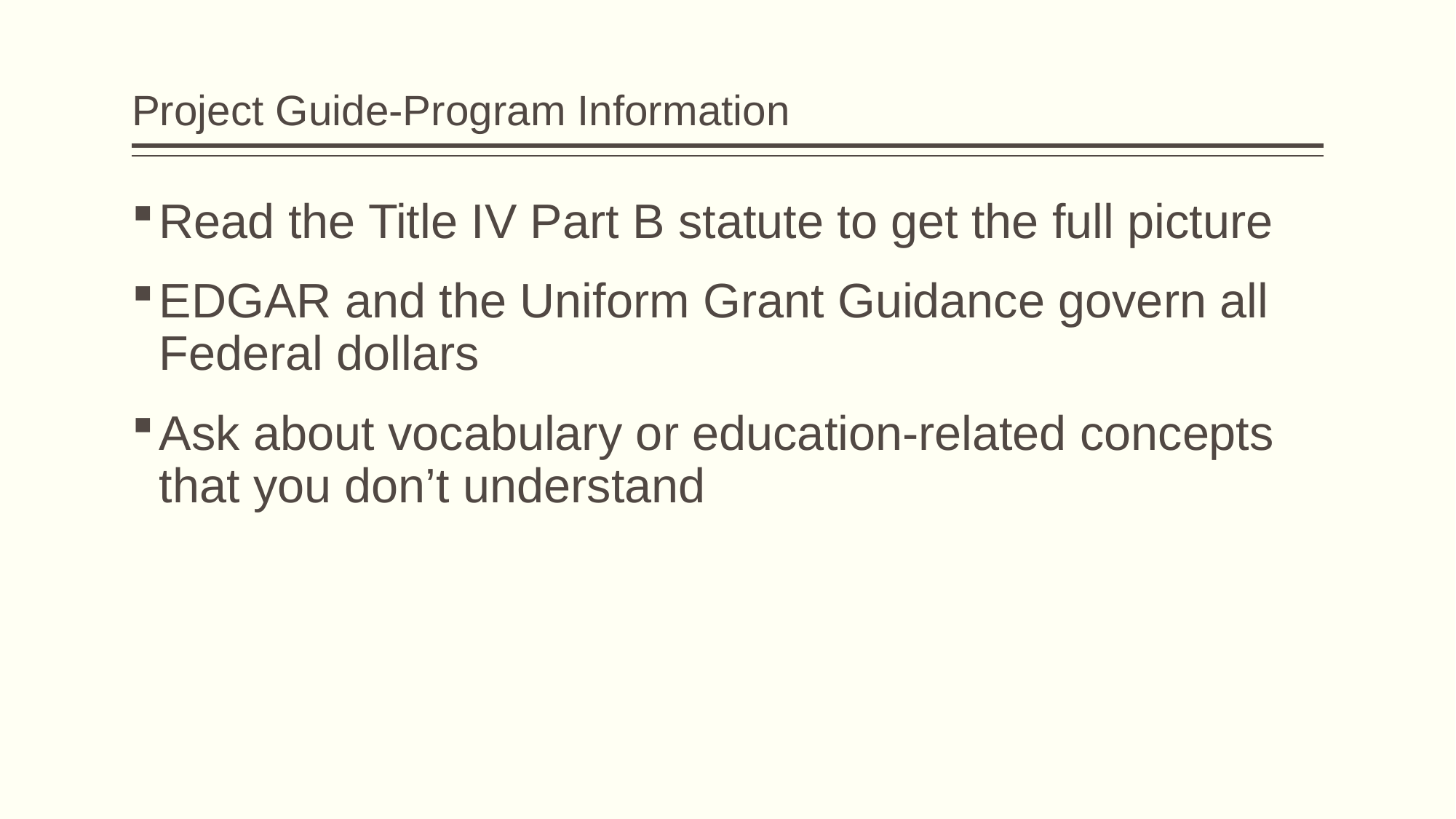

# Project Guide-Program Information
Read the Title IV Part B statute to get the full picture
EDGAR and the Uniform Grant Guidance govern all Federal dollars
Ask about vocabulary or education-related concepts that you don’t understand